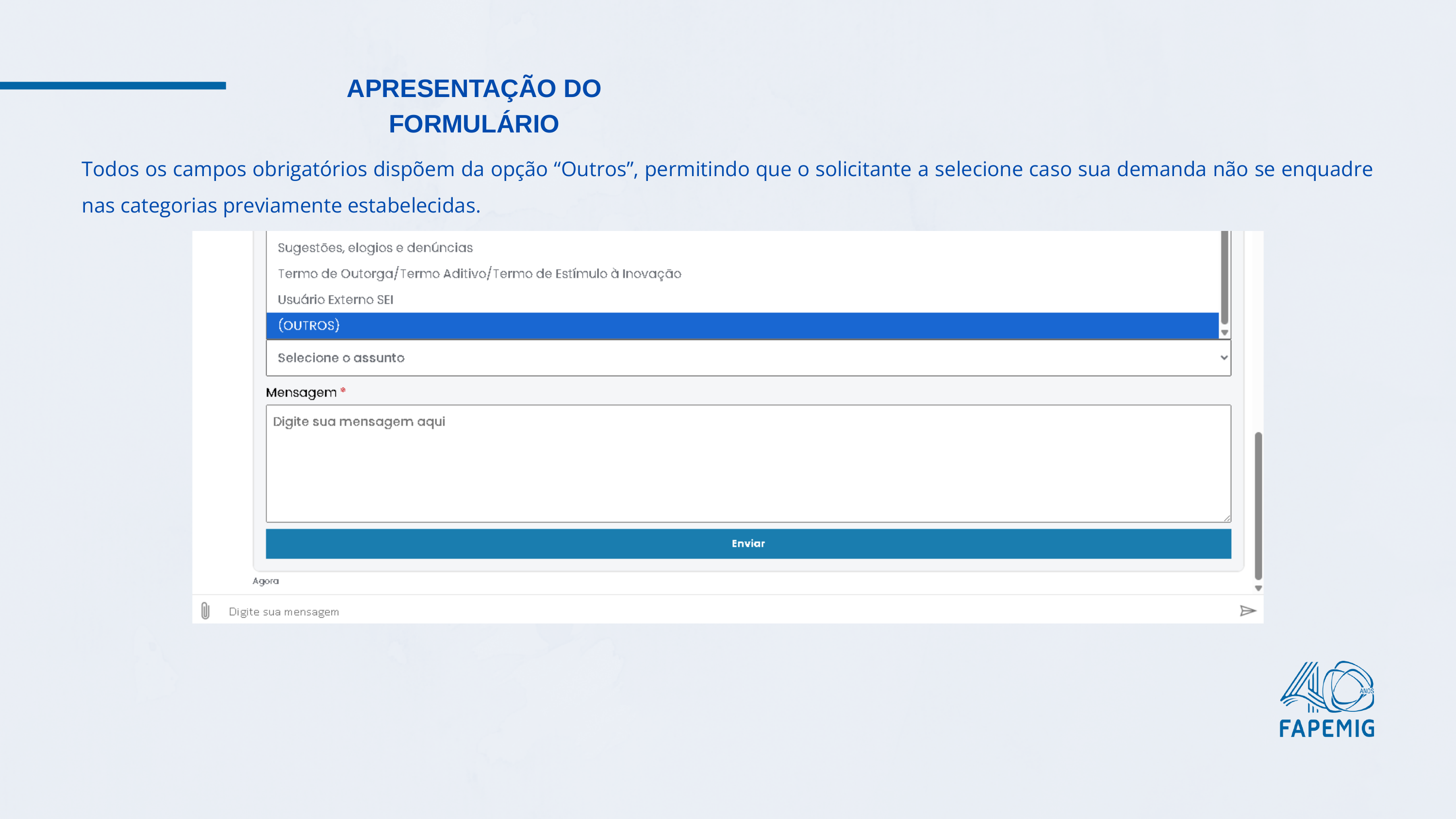

APRESENTAÇÃO DO FORMULÁRIO

Todos os campos obrigatórios dispõem da opção “Outros”, permitindo que o solicitante a selecione caso sua demanda não se enquadre nas categorias previamente estabelecidas.